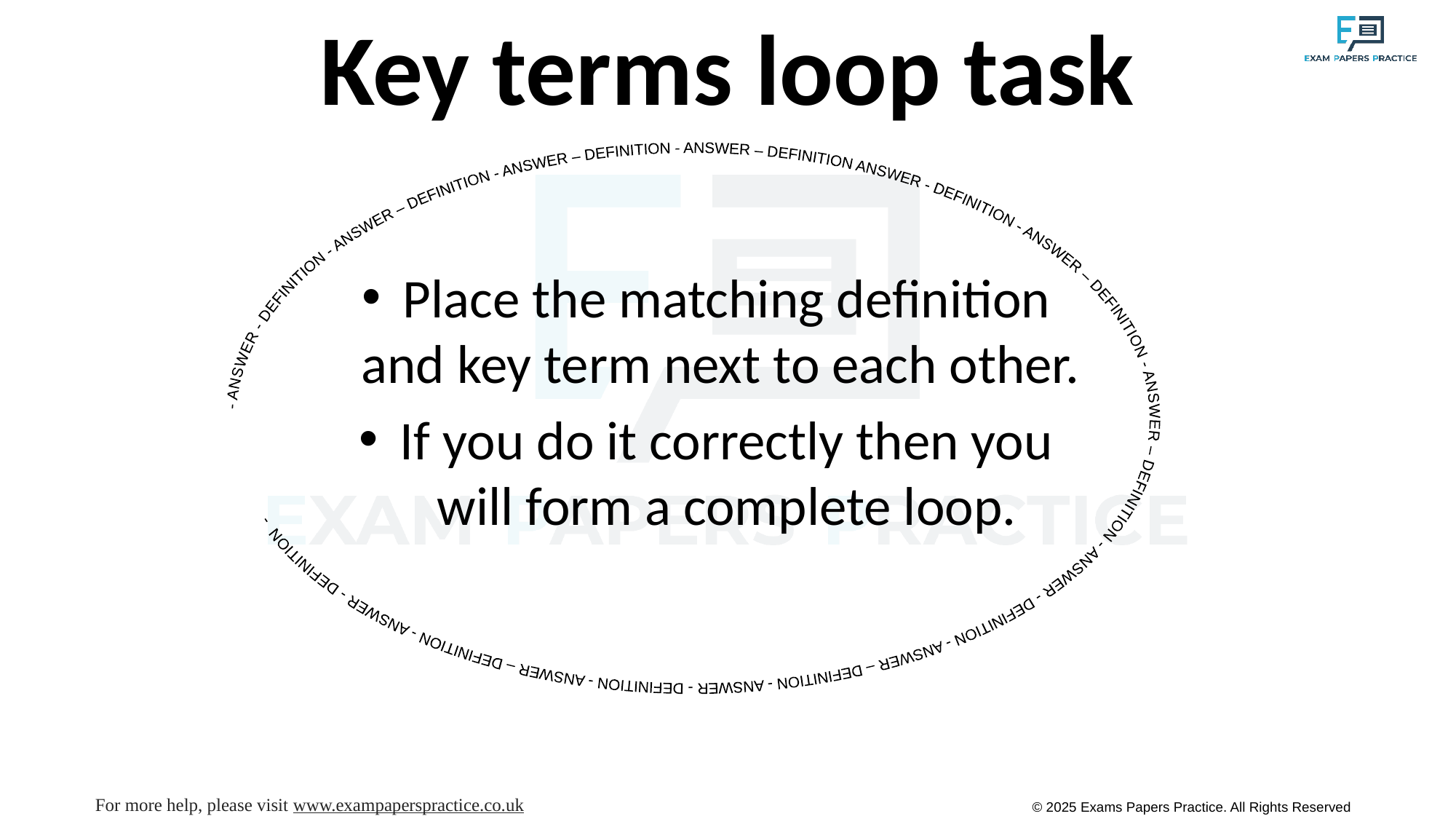

# Key terms loop task
 - ANSWER - DEFINITION - ANSWER – DEFINITION - ANSWER – DEFINITION - ANSWER – DEFINITION ANSWER - DEFINITION - ANSWER – DEFINITION - ANSWER – DEFINITION - ANSWER - DEFINITION - ANSWER – DEFINITION - ANSWER - DEFINITION - ANSWER – DEFINITION - ANSWER - DEFINITION  -

Place the matching definition and key term next to each other.
If you do it correctly then you will form a complete loop.